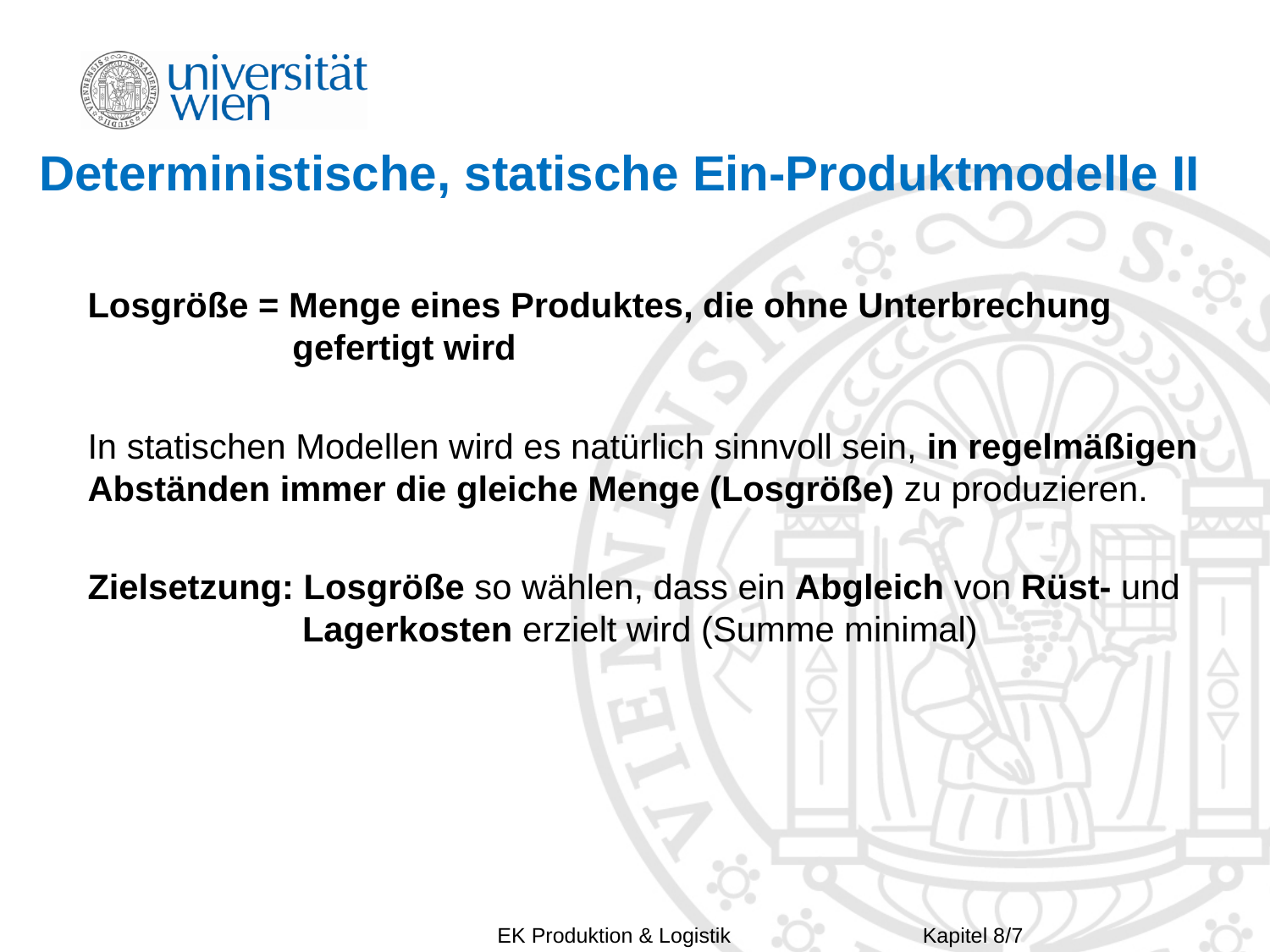

# Deterministische, statische Ein-Produktmodelle II
Losgröße = Menge eines Produktes, die ohne Unterbrechung 	        gefertigt wird

In statischen Modellen wird es natürlich sinnvoll sein, in regelmäßigen Abständen immer die gleiche Menge (Losgröße) zu produzieren.

Zielsetzung: Losgröße so wählen, dass ein Abgleich von Rüst- und 	         Lagerkosten erzielt wird (Summe minimal)
Kapitel 8/7
EK Produktion & Logistik